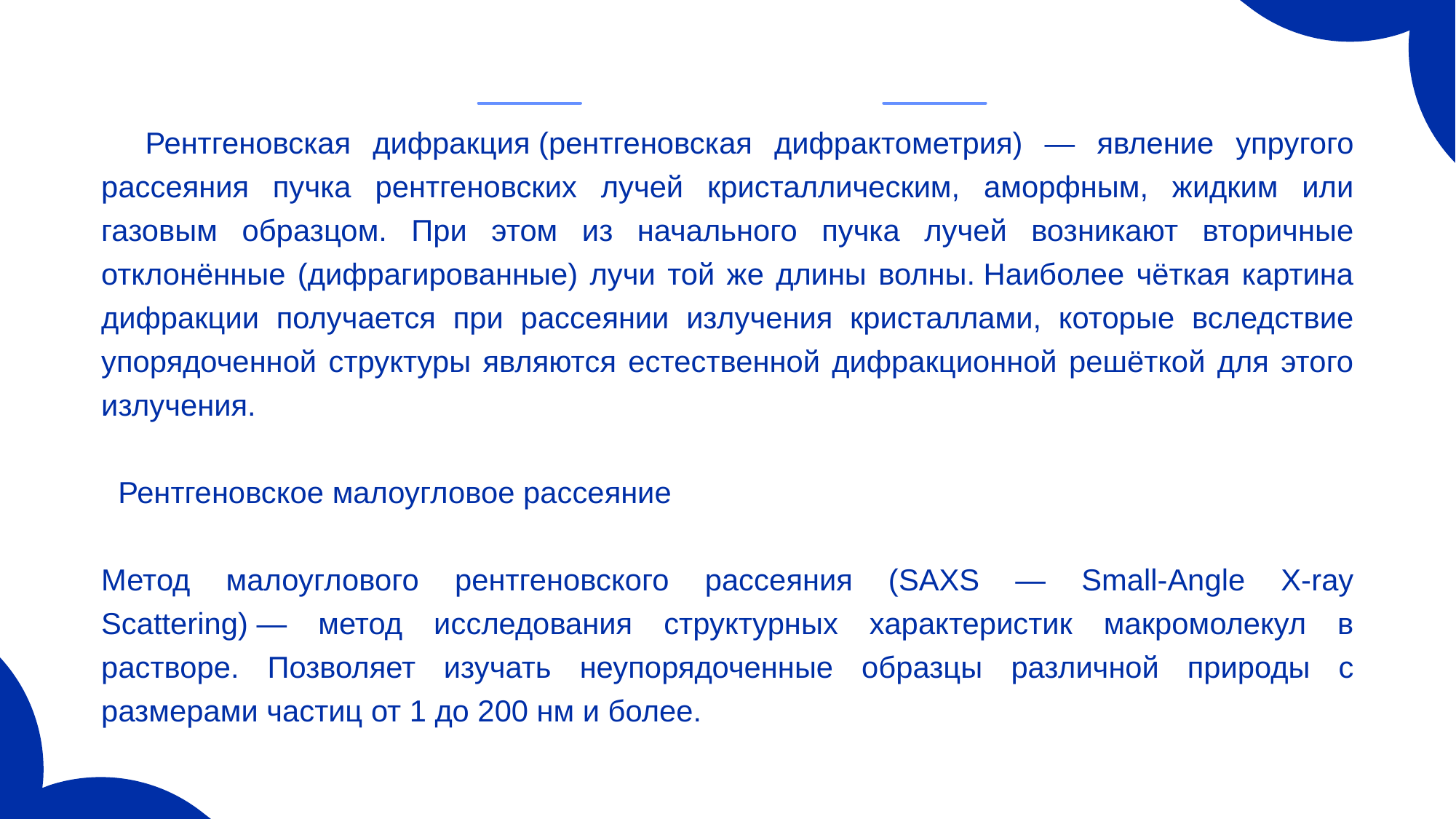

Рентгеновская дифракция (рентгеновская дифрактометрия) — явление упругого рассеяния пучка рентгеновских лучей кристаллическим, аморфным, жидким или газовым образцом. При этом из начального пучка лучей возникают вторичные отклонённые (дифрагированные) лучи той же длины волны. Наиболее чёткая картина дифракции получается при рассеянии излучения кристаллами, которые вследствие упорядоченной структуры являются естественной дифракционной решёткой для этого излучения.

  Рентгеновское малоугловое рассеяние

Метод малоуглового рентгеновского рассеяния (SAXS — Small-Angle X-ray Scattering) — метод исследования структурных характеристик макромолекул в растворе. Позволяет изучать неупорядоченные образцы различной природы с размерами частиц от 1 до 200 нм и более.